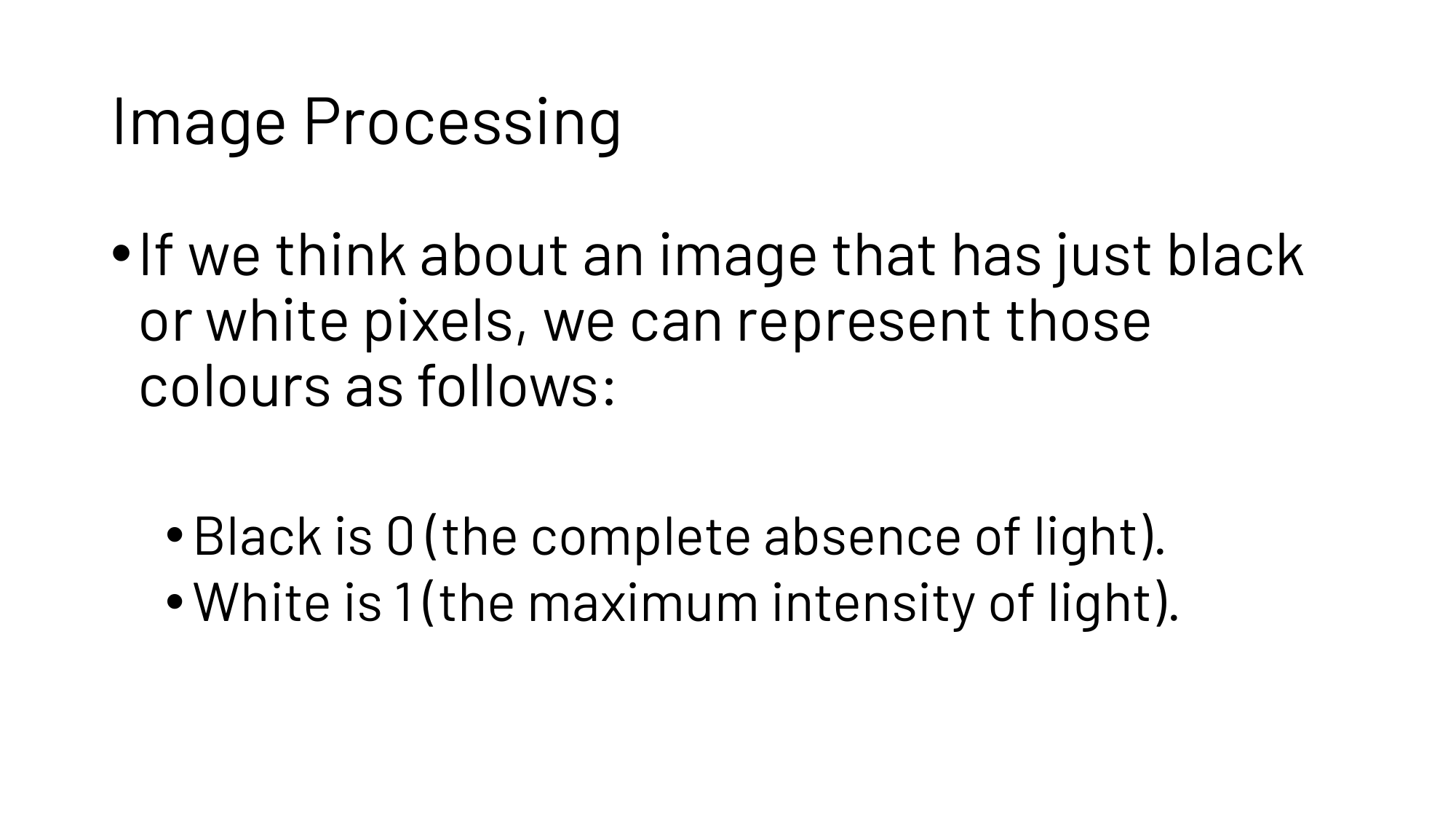

# Image Processing
If we think about an image that has just black or white pixels, we can represent those colours as follows:

Black is 0 (the complete absence of light).
White is 1 (the maximum intensity of light).